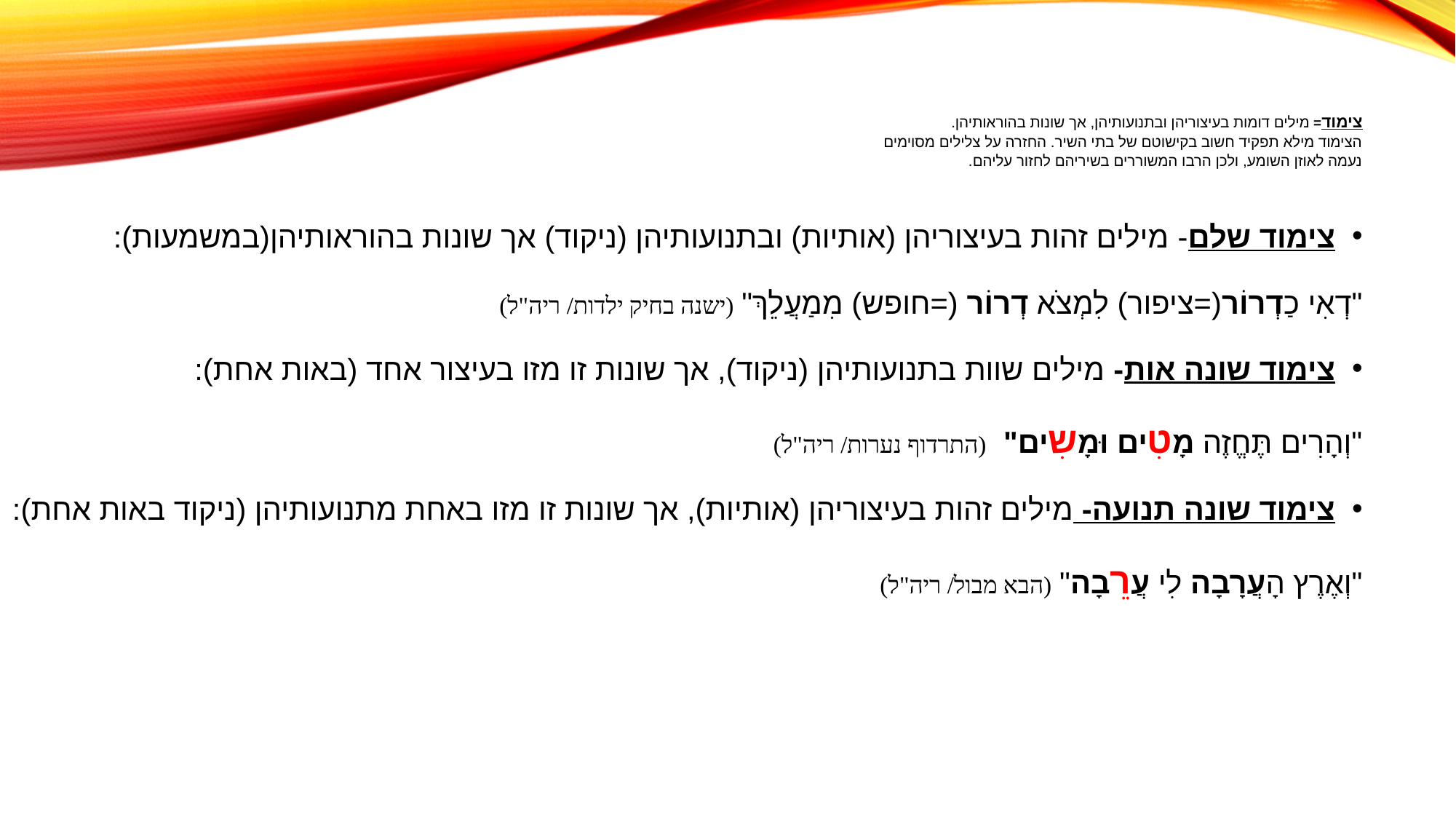

# צימוד= מילים דומות בעיצוריהן ובתנועותיהן, אך שונות בהוראותיהן. הצימוד מילא תפקיד חשוב בקישוטם של בתי השיר. החזרה על צלילים מסוימים נעמה לאוזן השומע, ולכן הרבו המשוררים בשיריהם לחזור עליהם.
צימוד שלם- מילים זהות בעיצוריהן (אותיות) ובתנועותיהן (ניקוד) אך שונות בהוראותיהן(במשמעות):
"דְאִי כַדְרוֹר(=ציפור) לִמְצֹא דְרוֹר (=חופש) מִמַעֲלֵךְ" (ישנה בחיק ילדות/ ריה"ל)
צימוד שונה אות- מילים שוות בתנועותיהן (ניקוד), אך שונות זו מזו בעיצור אחד (באות אחת):
"וְהָרִים תֶּחֱזֶה מָטִים וּמָשִים"  (התרדוף נערות/ ריה"ל)
צימוד שונה תנועה- מילים זהות בעיצוריהן (אותיות), אך שונות זו מזו באחת מתנועותיהן (ניקוד באות אחת):
"וְאֶרֶץ הָעֲרָבָה לִי עֲרֵבָה" (הבא מבול/ ריה"ל)